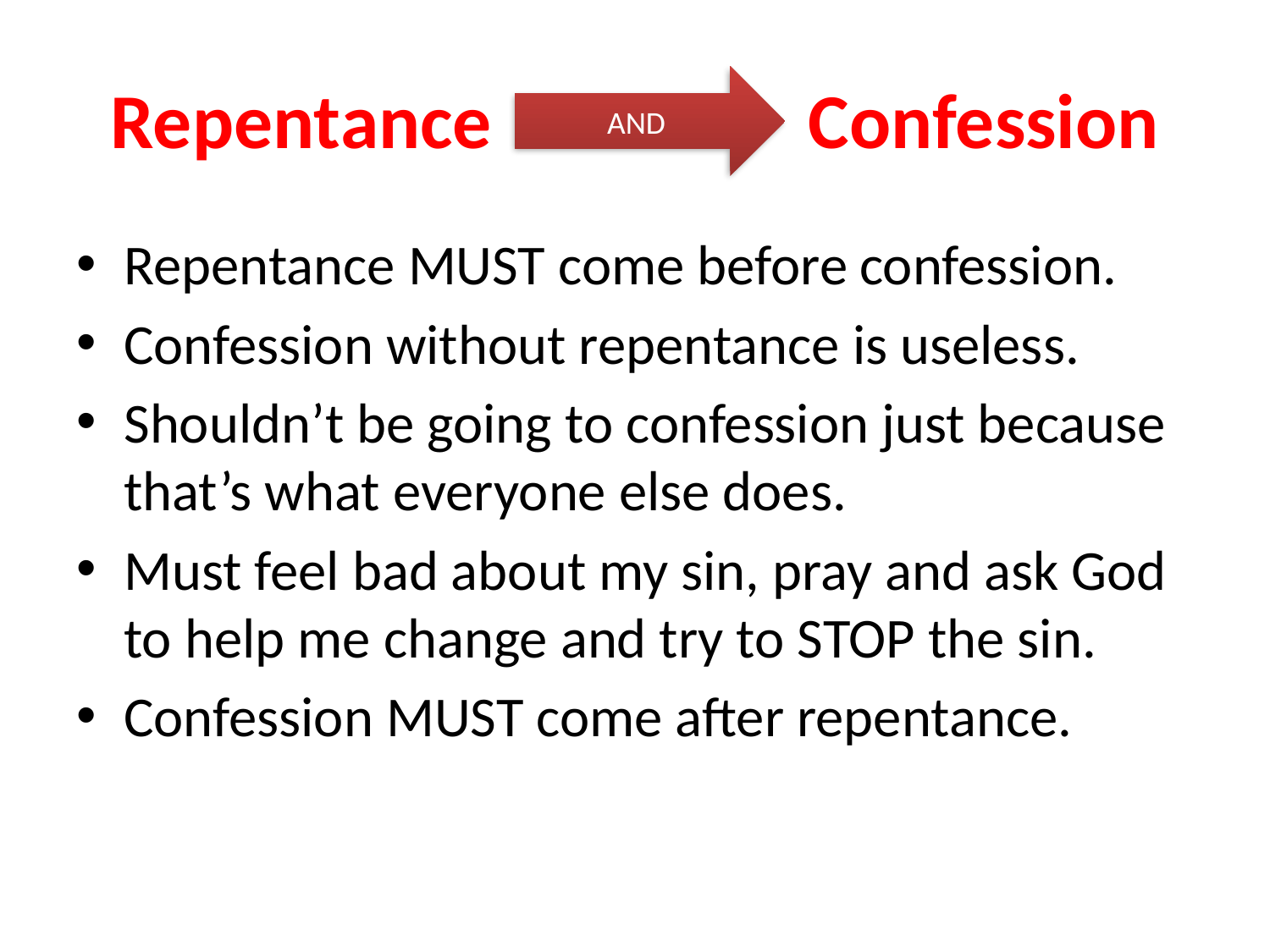

# Repentance                  Confession
AND
Repentance MUST come before confession.
Confession without repentance is useless.
Shouldn’t be going to confession just because that’s what everyone else does.
Must feel bad about my sin, pray and ask God to help me change and try to STOP the sin.
Confession MUST come after repentance.